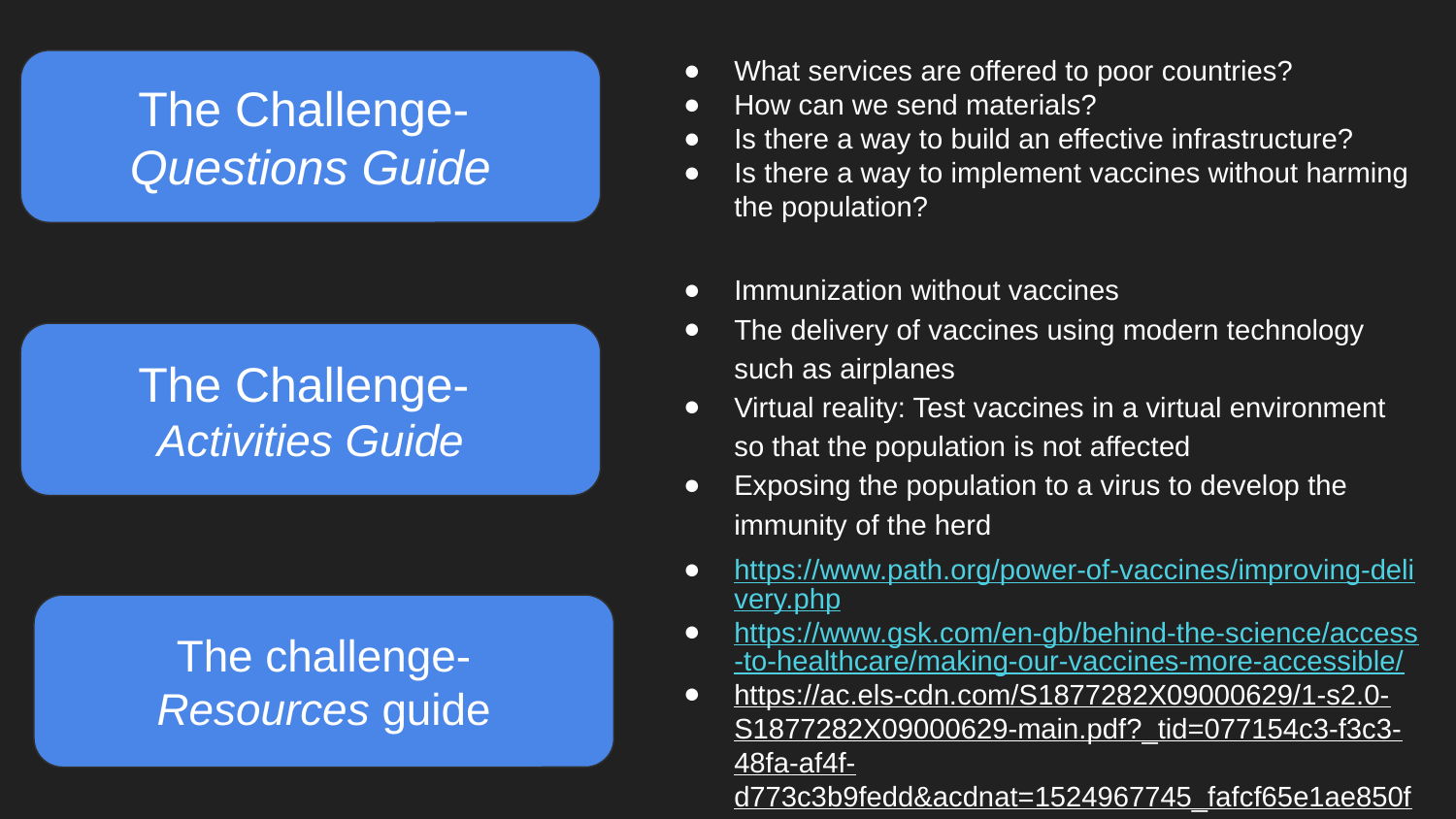

What services are offered to poor countries?
How can we send materials?
Is there a way to build an effective infrastructure?
Is there a way to implement vaccines without harming the population?
The Challenge-
Questions Guide
Immunization without vaccines
The delivery of vaccines using modern technology such as airplanes
Virtual reality: Test vaccines in a virtual environment so that the population is not affected
Exposing the population to a virus to develop the immunity of the herd
The Challenge-
Activities Guide
https://www.path.org/power-of-vaccines/improving-delivery.php
https://www.gsk.com/en-gb/behind-the-science/access-to-healthcare/making-our-vaccines-more-accessible/
https://ac.els-cdn.com/S1877282X09000629/1-s2.0-S1877282X09000629-main.pdf?_tid=077154c3-f3c3-48fa-af4f-d773c3b9fedd&acdnat=1524967745_fafcf65e1ae850fd52ad7b46d33e8c65
The challenge-
Resources guide